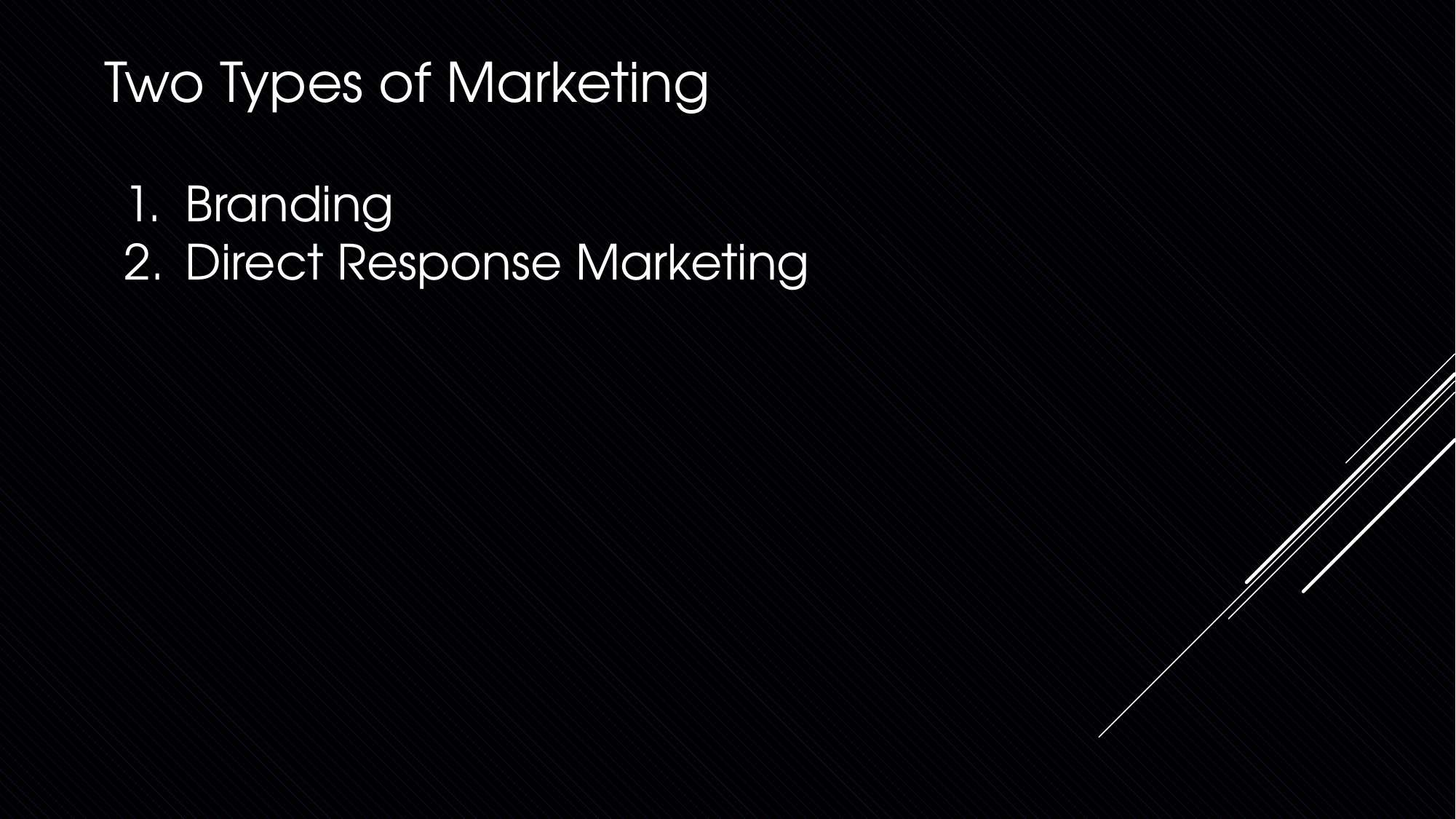

Two Types of Marketing
Branding
Direct Response Marketing